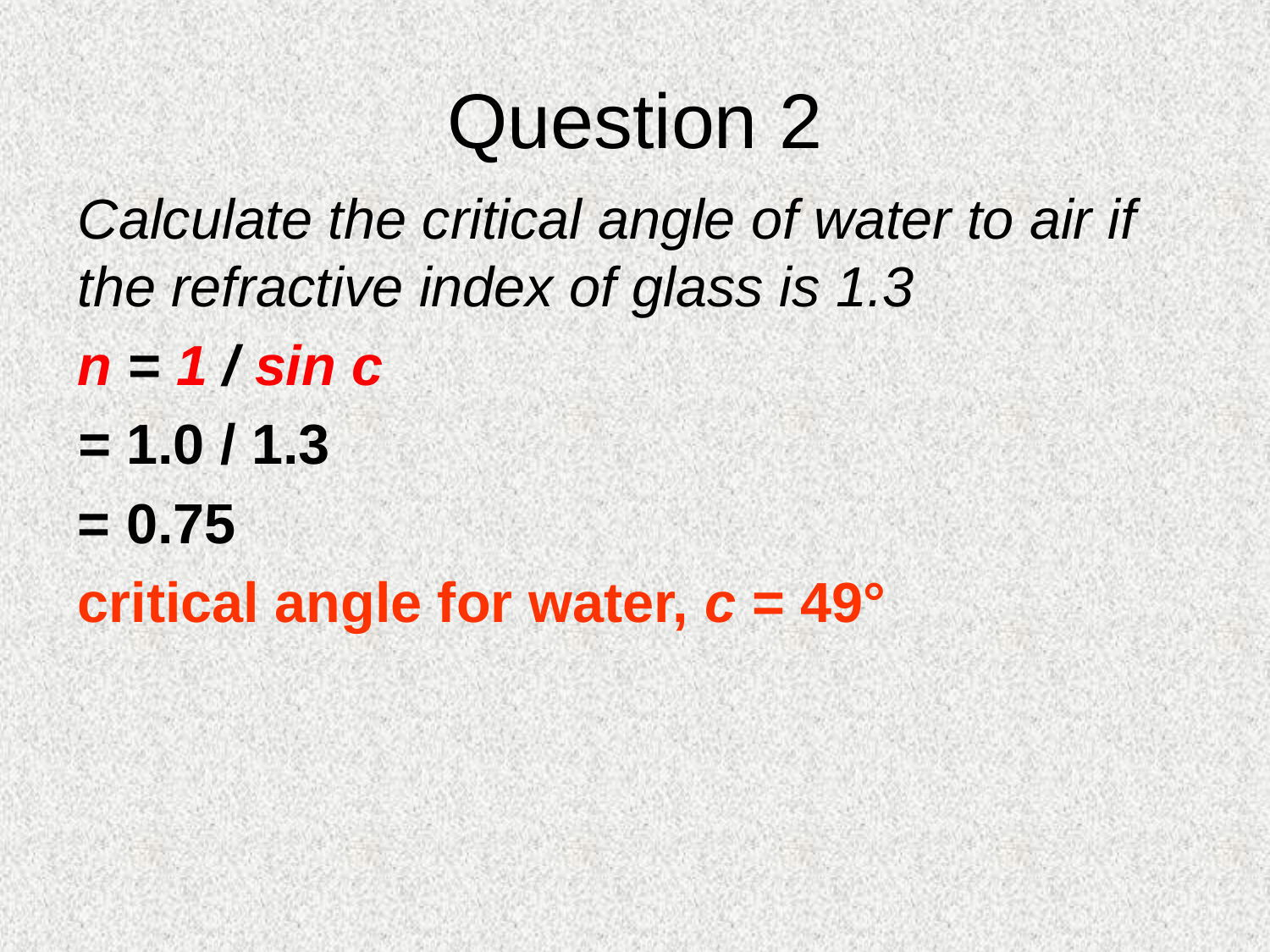

# Question 2
Calculate the critical angle of water to air if the refractive index of glass is 1.3
n = 1 / sin c
= 1.0 / 1.3
= 0.75
critical angle for water, c = 49°